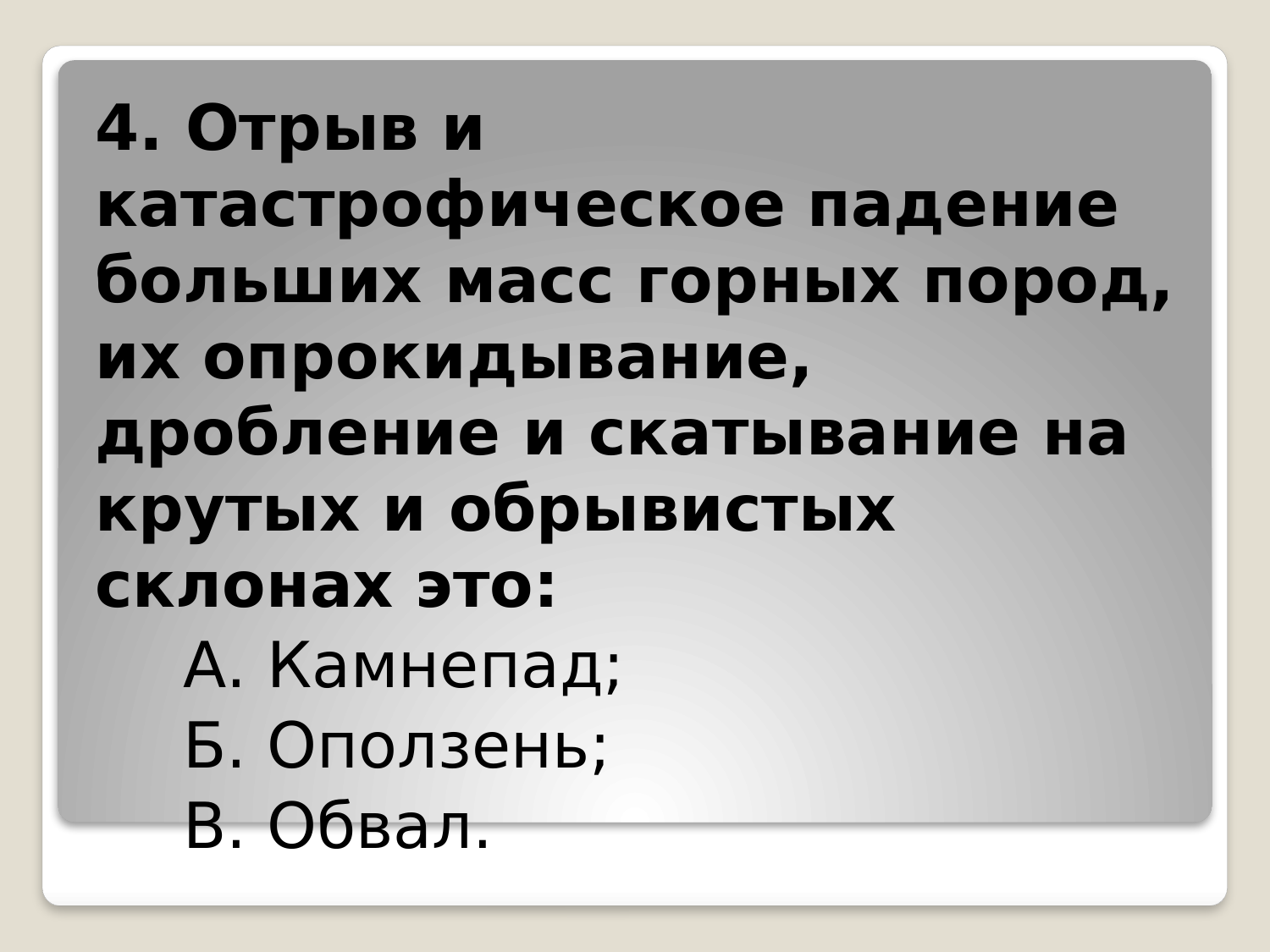

4. Отрыв и катастрофическое падение больших масс горных пород, их опрокидывание, дробление и скатывание на крутых и обрывистых склонах это:
А. Камнепад;
Б. Оползень;
В. Обвал.

#